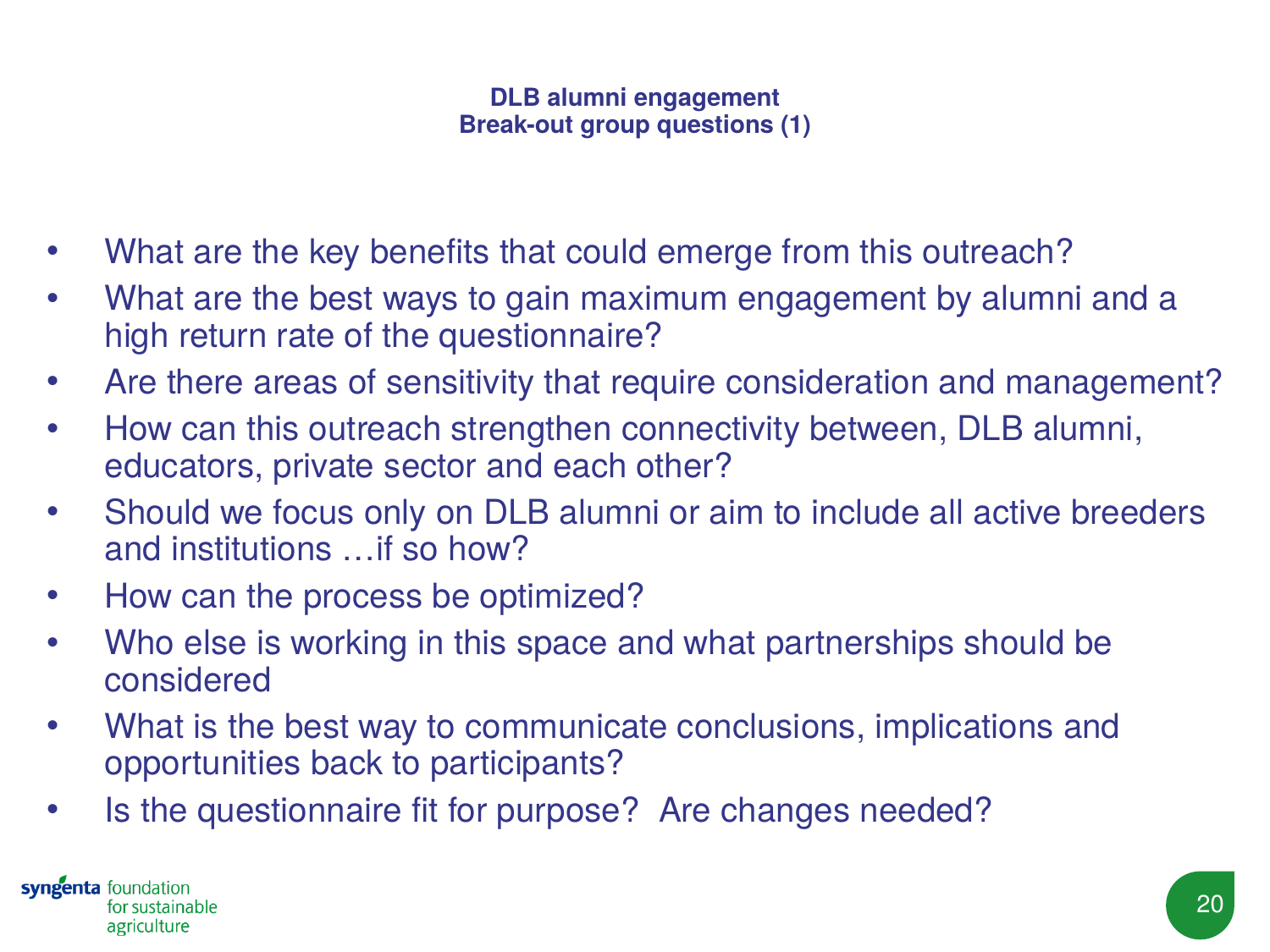

# DLB alumni engagement Break-out group questions (1)
What are the key benefits that could emerge from this outreach?
What are the best ways to gain maximum engagement by alumni and a high return rate of the questionnaire?
Are there areas of sensitivity that require consideration and management?
How can this outreach strengthen connectivity between, DLB alumni, educators, private sector and each other?
Should we focus only on DLB alumni or aim to include all active breeders and institutions …if so how?
How can the process be optimized?
Who else is working in this space and what partnerships should be considered
What is the best way to communicate conclusions, implications and opportunities back to participants?
Is the questionnaire fit for purpose?  Are changes needed?